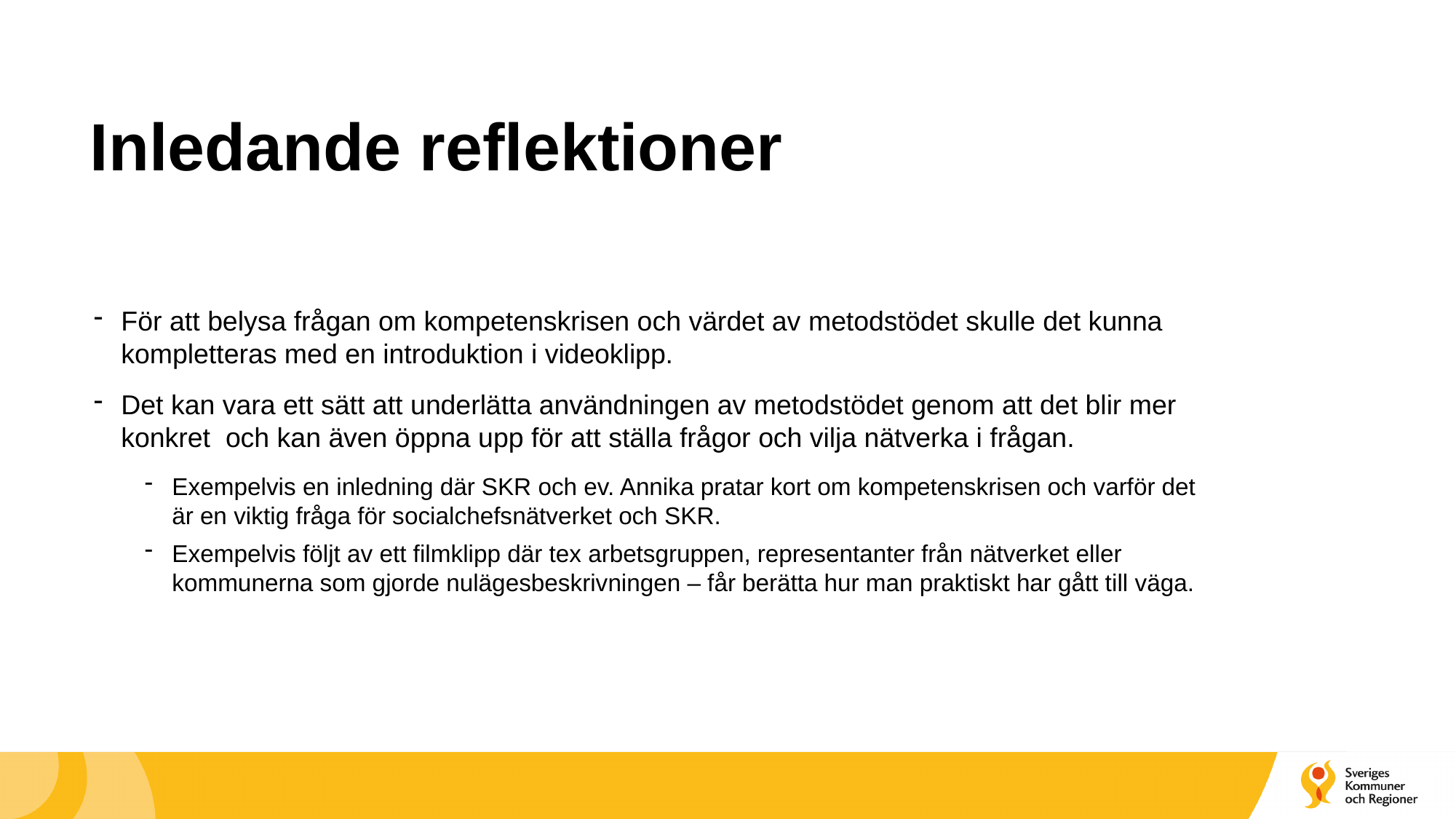

# Inledande reflektioner
För att belysa frågan om kompetenskrisen och värdet av metodstödet skulle det kunna kompletteras med en introduktion i videoklipp.
Det kan vara ett sätt att underlätta användningen av metodstödet genom att det blir mer konkret  och kan även öppna upp för att ställa frågor och vilja nätverka i frågan.
Exempelvis en inledning där SKR och ev. Annika pratar kort om kompetenskrisen och varför det är en viktig fråga för socialchefsnätverket och SKR.
Exempelvis följt av ett filmklipp där tex arbetsgruppen, representanter från nätverket eller kommunerna som gjorde nulägesbeskrivningen – får berätta hur man praktiskt har gått till väga.